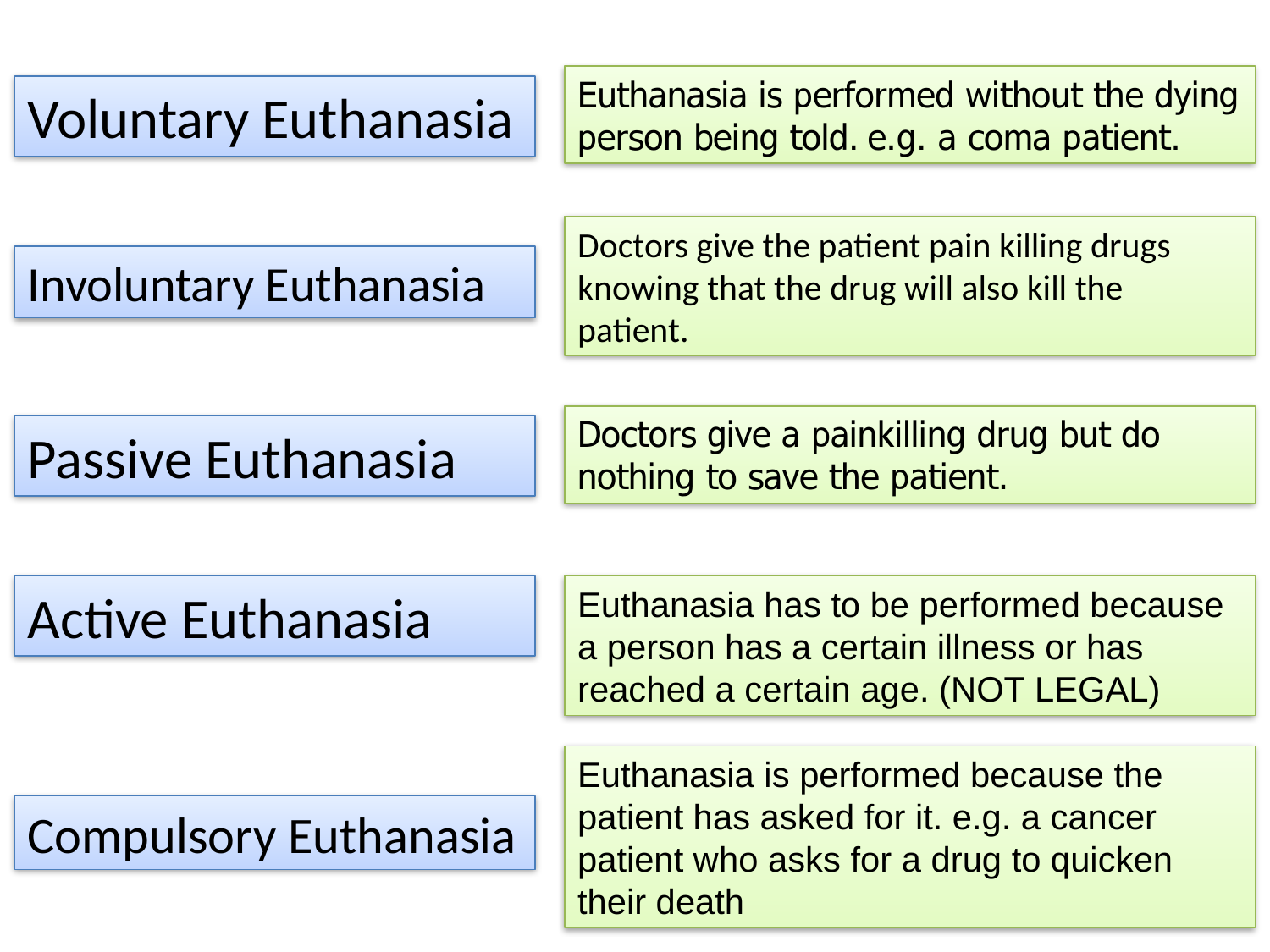

Euthanasia is performed without the dying person being told. e.g. a coma patient.
Voluntary Euthanasia
Doctors give the patient pain killing drugs knowing that the drug will also kill the patient.
Involuntary Euthanasia
Doctors give a painkilling drug but do nothing to save the patient.
Passive Euthanasia
Active Euthanasia
Euthanasia has to be performed because a person has a certain illness or has reached a certain age. (NOT LEGAL)
Euthanasia is performed because the patient has asked for it. e.g. a cancer patient who asks for a drug to quicken their death
Compulsory Euthanasia